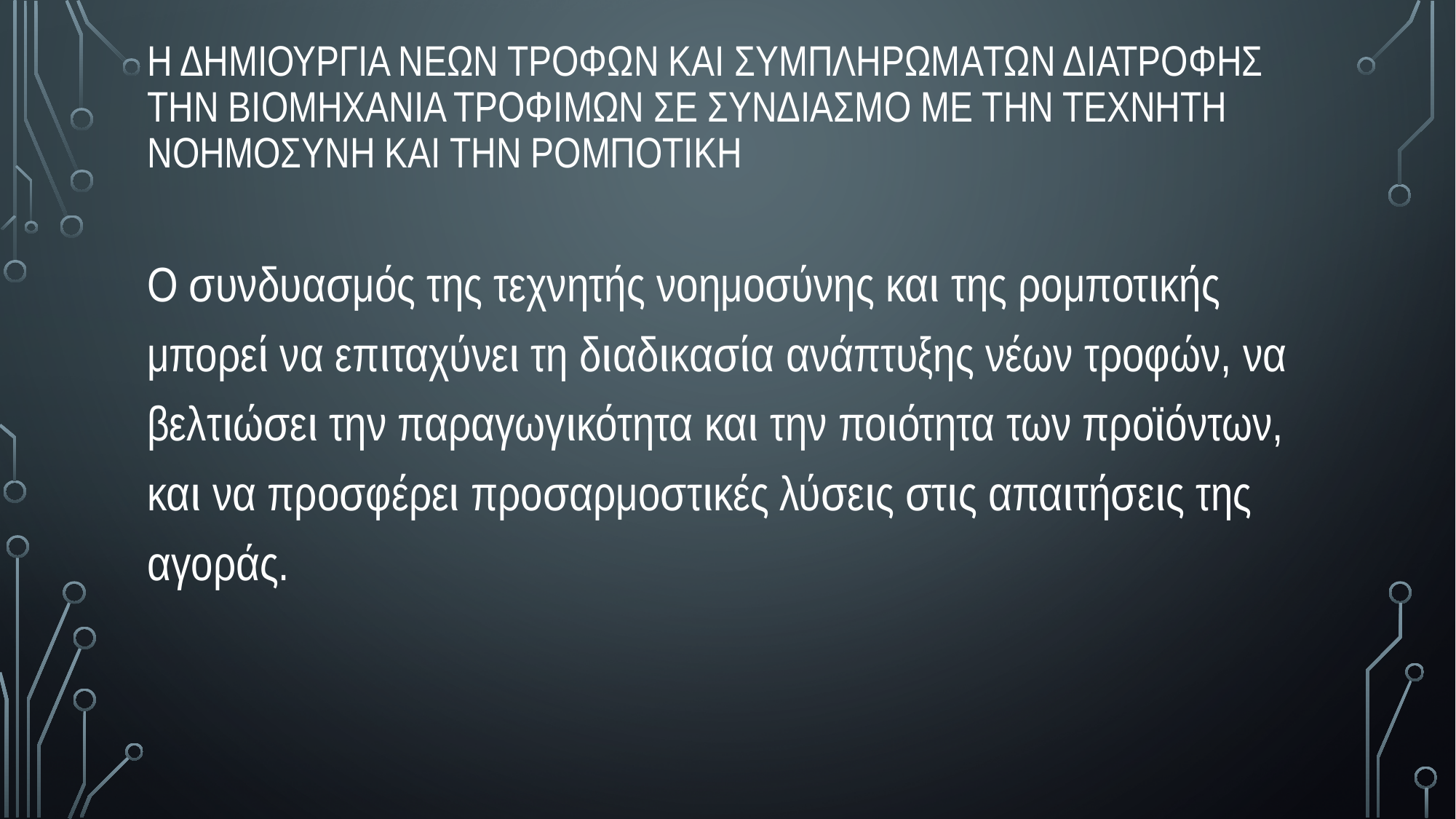

Η δημιουργια νεων τροφων και συμπληρωματων διατροφης την βιομηχανια τροφιμων σε συνδιασμο με την τεχνητη νοημοσυνη και την ρομποτικη
Ο συνδυασμός της τεχνητής νοημοσύνης και της ρομποτικής μπορεί να επιταχύνει τη διαδικασία ανάπτυξης νέων τροφών, να βελτιώσει την παραγωγικότητα και την ποιότητα των προϊόντων, και να προσφέρει προσαρμοστικές λύσεις στις απαιτήσεις της αγοράς.